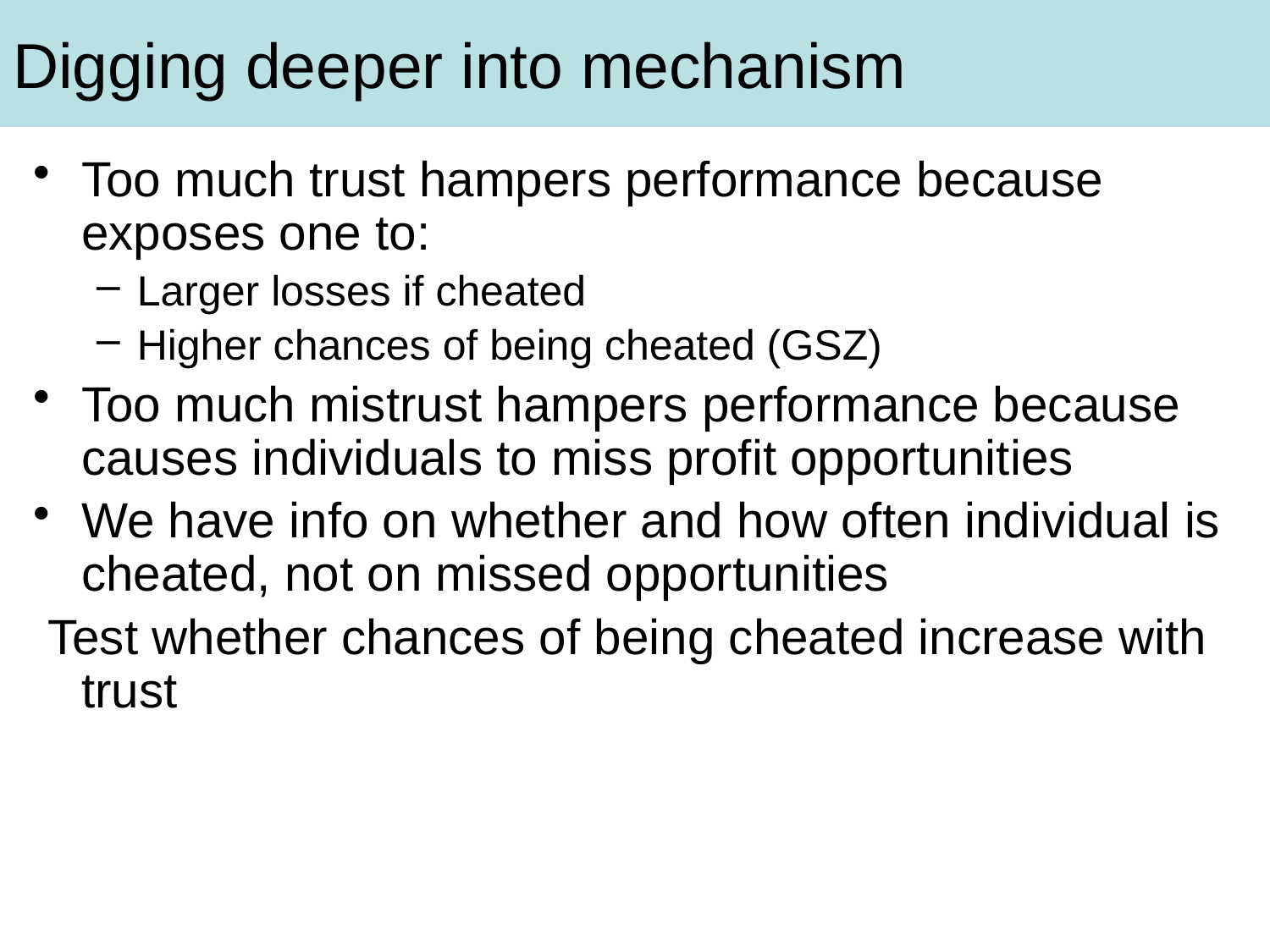

# Digging deeper into mechanism
Too much trust hampers performance because exposes one to:
Larger losses if cheated
Higher chances of being cheated (GSZ)
Too much mistrust hampers performance because causes individuals to miss profit opportunities
We have info on whether and how often individual is cheated, not on missed opportunities
 Test whether chances of being cheated increase with trust